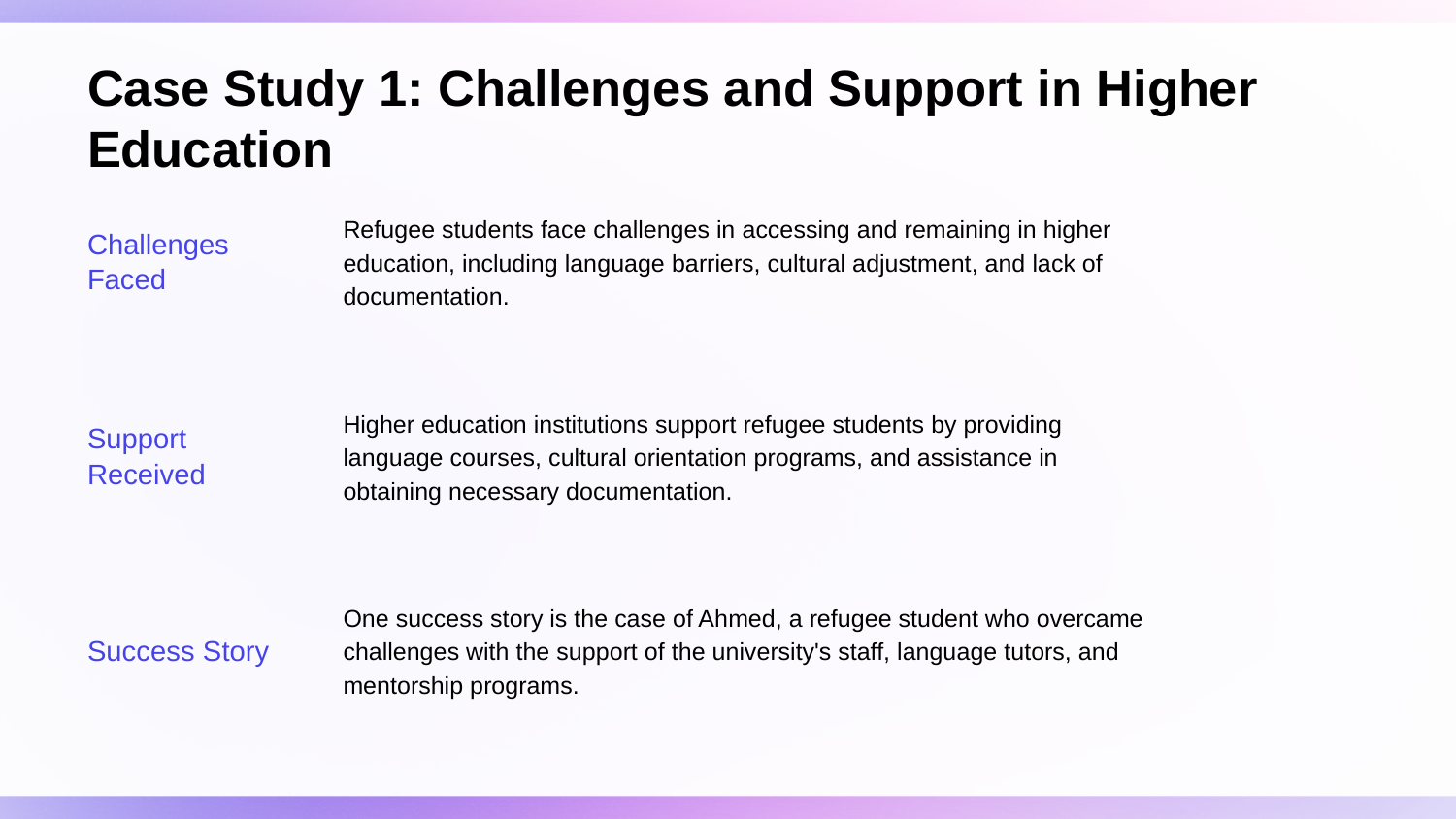

# Case Study 1: Challenges and Support in Higher Education
Refugee students face challenges in accessing and remaining in higher education, including language barriers, cultural adjustment, and lack of documentation.
Challenges Faced
Higher education institutions support refugee students by providing language courses, cultural orientation programs, and assistance in obtaining necessary documentation.
Support Received
One success story is the case of Ahmed, a refugee student who overcame challenges with the support of the university's staff, language tutors, and mentorship programs.
Success Story